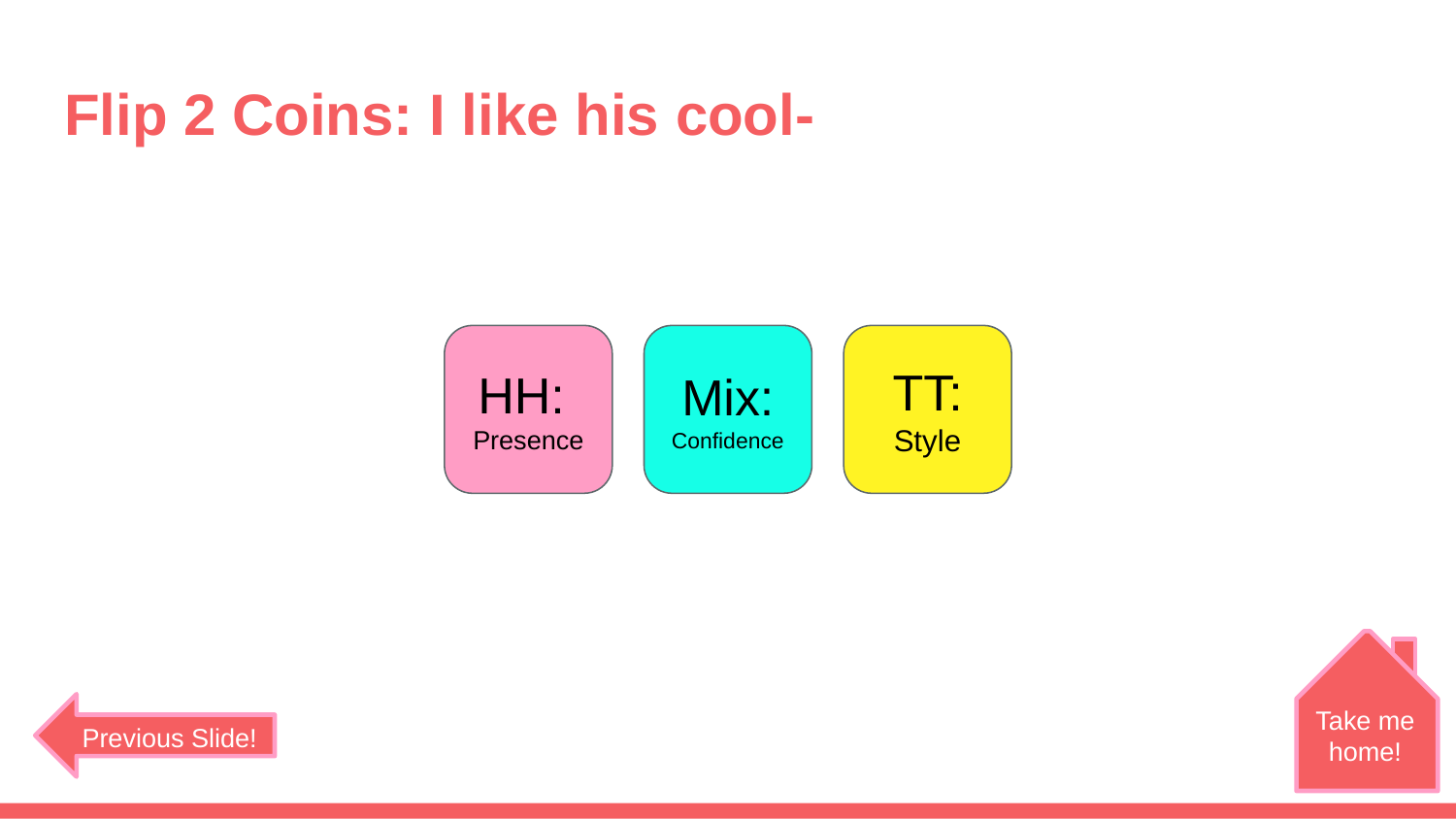

# Flip 2 Coins: I like his cool-
HH:
Presence
Mix:
Confidence
TT:
Style

Take me home!

Previous Slide!